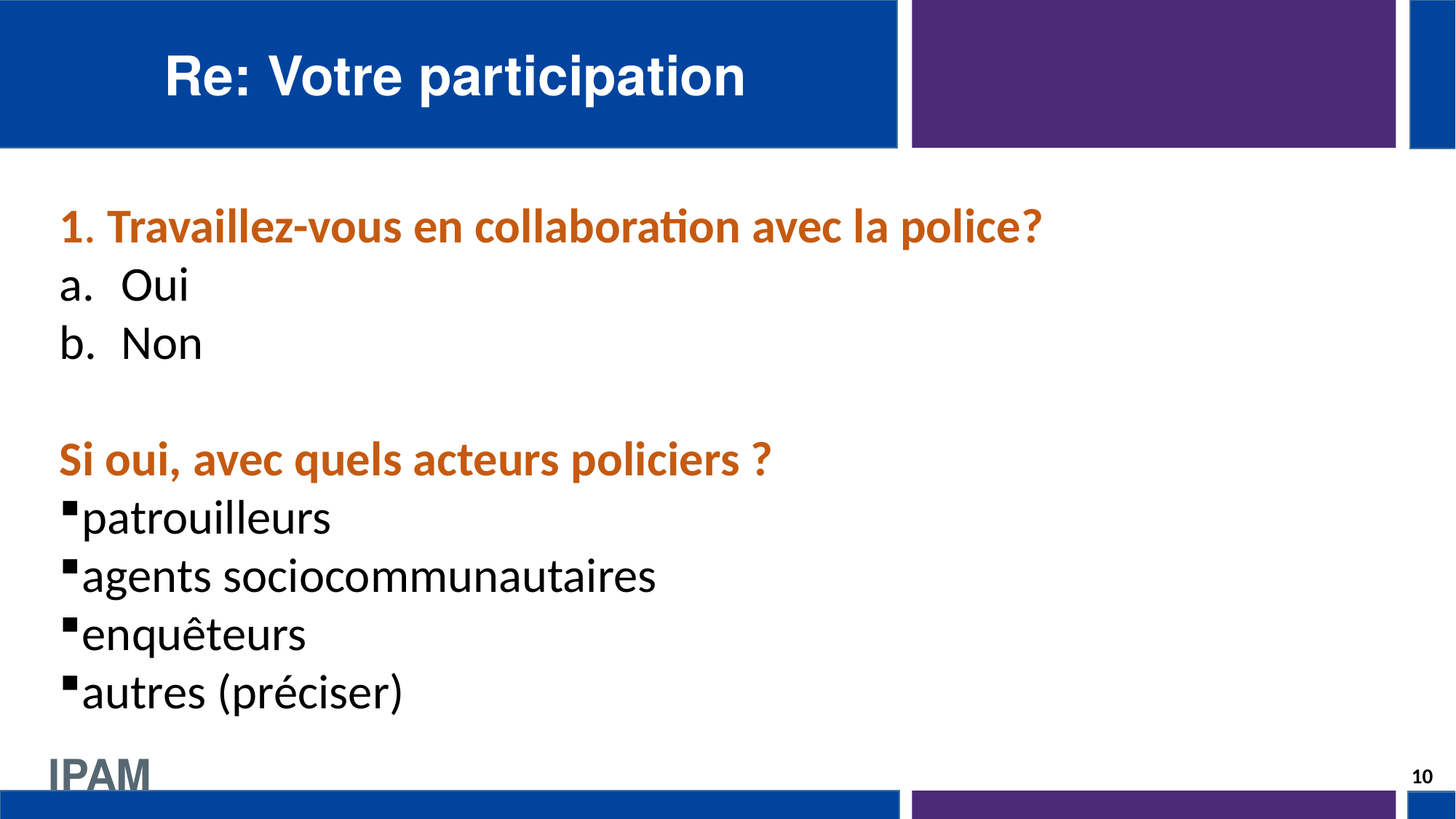

Re: Votre participation
1. Travaillez-vous en collaboration avec la police?
Oui
Non

Si oui, avec quels acteurs policiers ?
patrouilleurs
agents sociocommunautaires
enquêteurs
autres (préciser)
10